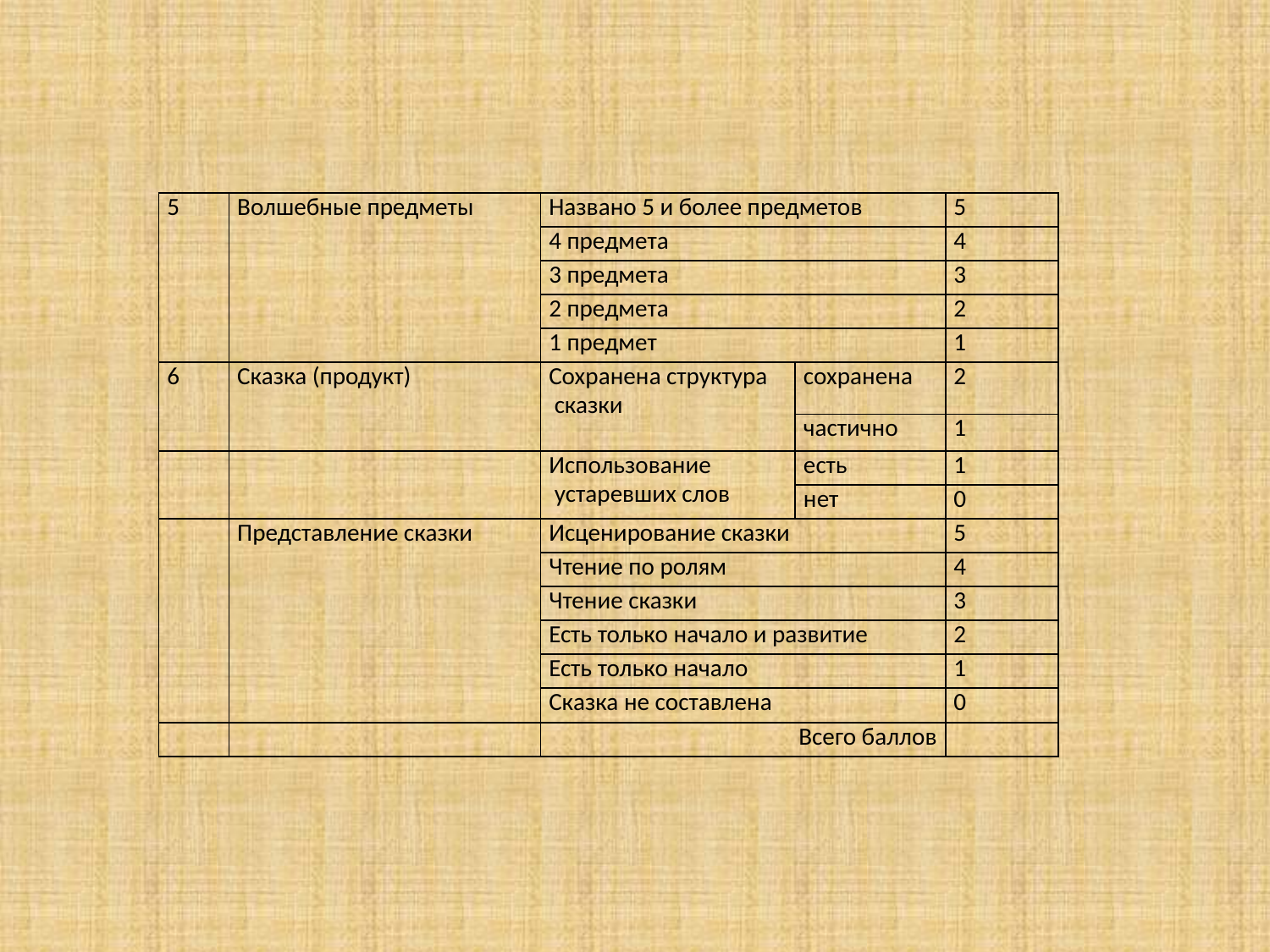

| 5 | Волшебные предметы | Названо 5 и более предметов |  | 5 |
| --- | --- | --- | --- | --- |
|  |  | 4 предмета |  | 4 |
|  |  | 3 предмета |  | 3 |
|  |  | 2 предмета |  | 2 |
|  |  | 1 предмет |  | 1 |
| 6 | Сказка (продукт) | Сохранена структура сказки | сохранена | 2 |
|  |  |  | частично | 1 |
|  |  | Использование устаревших слов | есть | 1 |
|  |  |  | нет | 0 |
|  | Представление сказки | Исценирование сказки |  | 5 |
|  |  | Чтение по ролям |  | 4 |
|  |  | Чтение сказки |  | 3 |
|  |  | Есть только начало и развитие |  | 2 |
|  |  | Есть только начало |  | 1 |
|  |  | Сказка не составлена |  | 0 |
|  |  | Всего баллов |  |  |